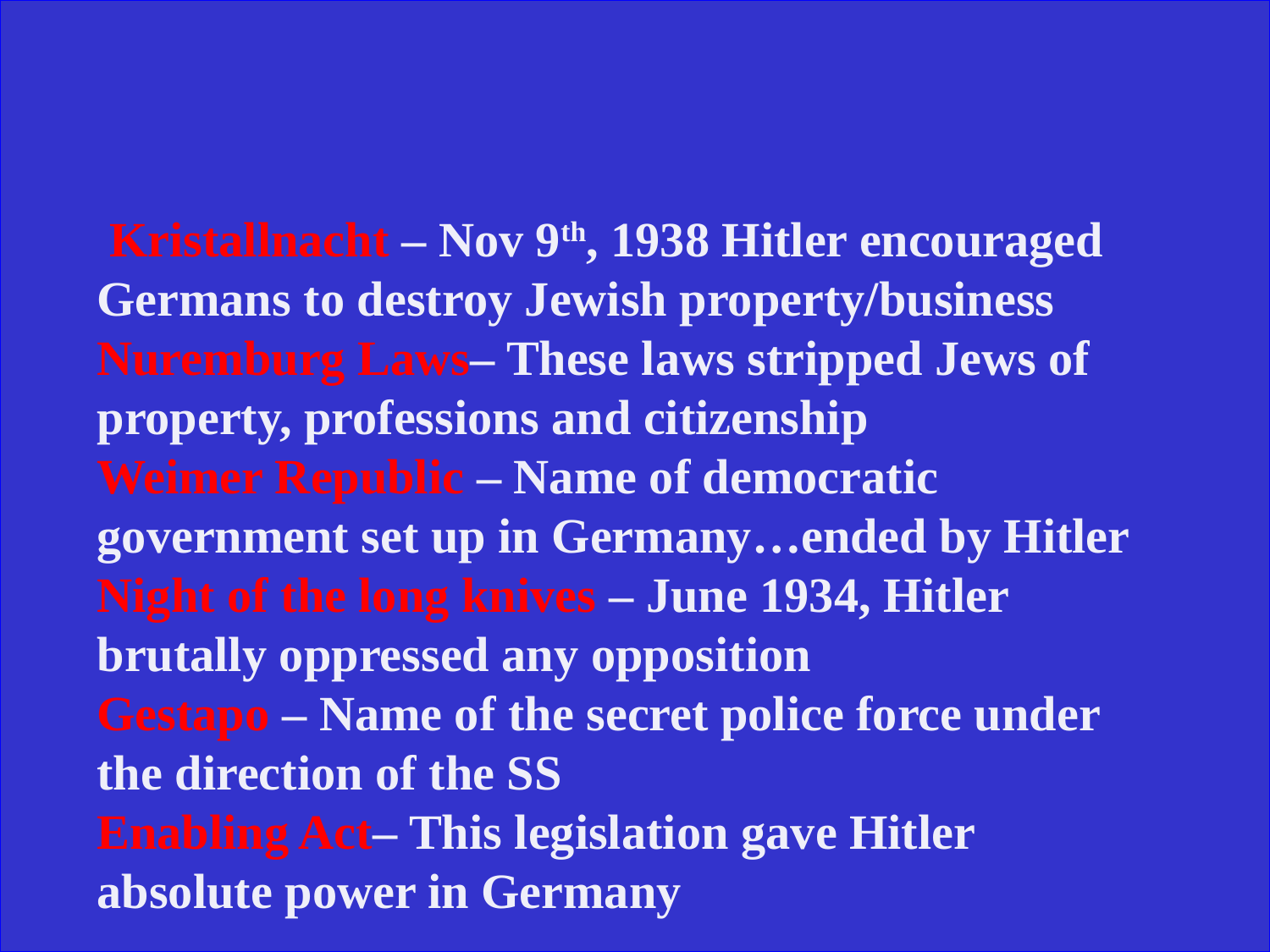

Kristallnacht – Nov 9th, 1938 Hitler encouraged Germans to destroy Jewish property/business
Nuremburg Laws– These laws stripped Jews of property, professions and citizenship
Weimer Republic – Name of democratic government set up in Germany…ended by Hitler
Night of the long knives – June 1934, Hitler brutally oppressed any opposition
Gestapo – Name of the secret police force under the direction of the SS
Enabling Act– This legislation gave Hitler absolute power in Germany